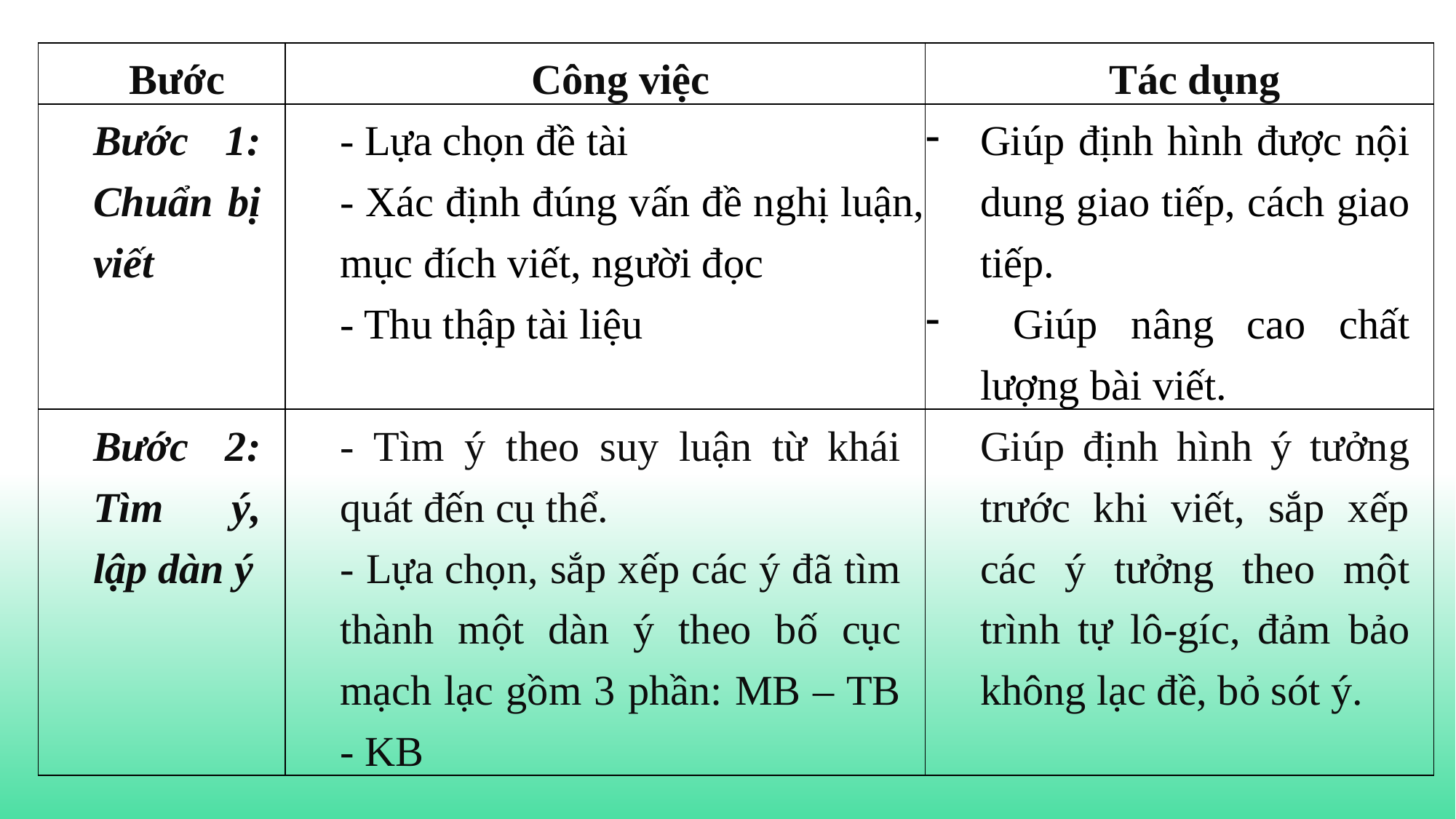

| Bước | Công việc | Tác dụng |
| --- | --- | --- |
| Bước 1: Chuẩn bị viết | - Lựa chọn đề tài - Xác định đúng vấn đề nghị luận, mục đích viết, người đọc - Thu thập tài liệu | Giúp định hình được nội dung giao tiếp, cách giao tiếp. Giúp nâng cao chất lượng bài viết. |
| Bước 2: Tìm ý, lập dàn ý | - Tìm ý theo suy luận từ khái quát đến cụ thể. - Lựa chọn, sắp xếp các ý đã tìm thành một dàn ý theo bố cục mạch lạc gồm 3 phần: MB – TB - KB | Giúp định hình ý tưởng trước khi viết, sắp xếp các ý tưởng theo một trình tự lô-gíc, đảm bảo không lạc đề, bỏ sót ý. |